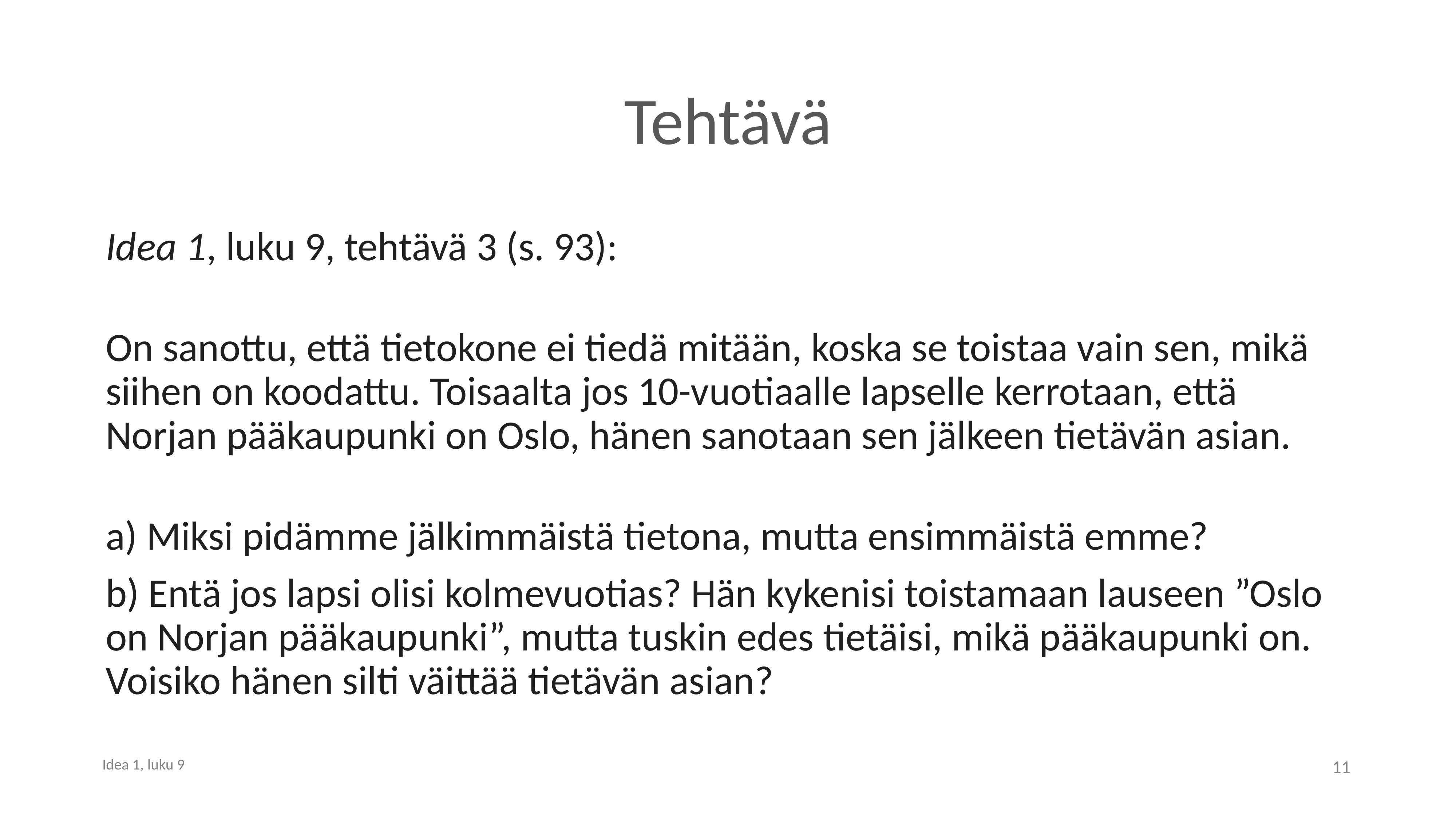

# Tehtävä
Idea 1, luku 9, tehtävä 3 (s. 93):
On sanottu, että tietokone ei tiedä mitään, koska se toistaa vain sen, mikä siihen on koodattu. Toisaalta jos 10-vuotiaalle lapselle kerrotaan, että Norjan pääkaupunki on Oslo, hänen sanotaan sen jälkeen tietävän asian.
a) Miksi pidämme jälkimmäistä tietona, mutta ensimmäistä emme?
b) Entä jos lapsi olisi kolmevuotias? Hän kykenisi toistamaan lauseen ”Oslo on Norjan pääkaupunki”, mutta tuskin edes tietäisi, mikä pääkaupunki on. Voisiko hänen silti väittää tietävän asian?
11
Idea 1, luku 9